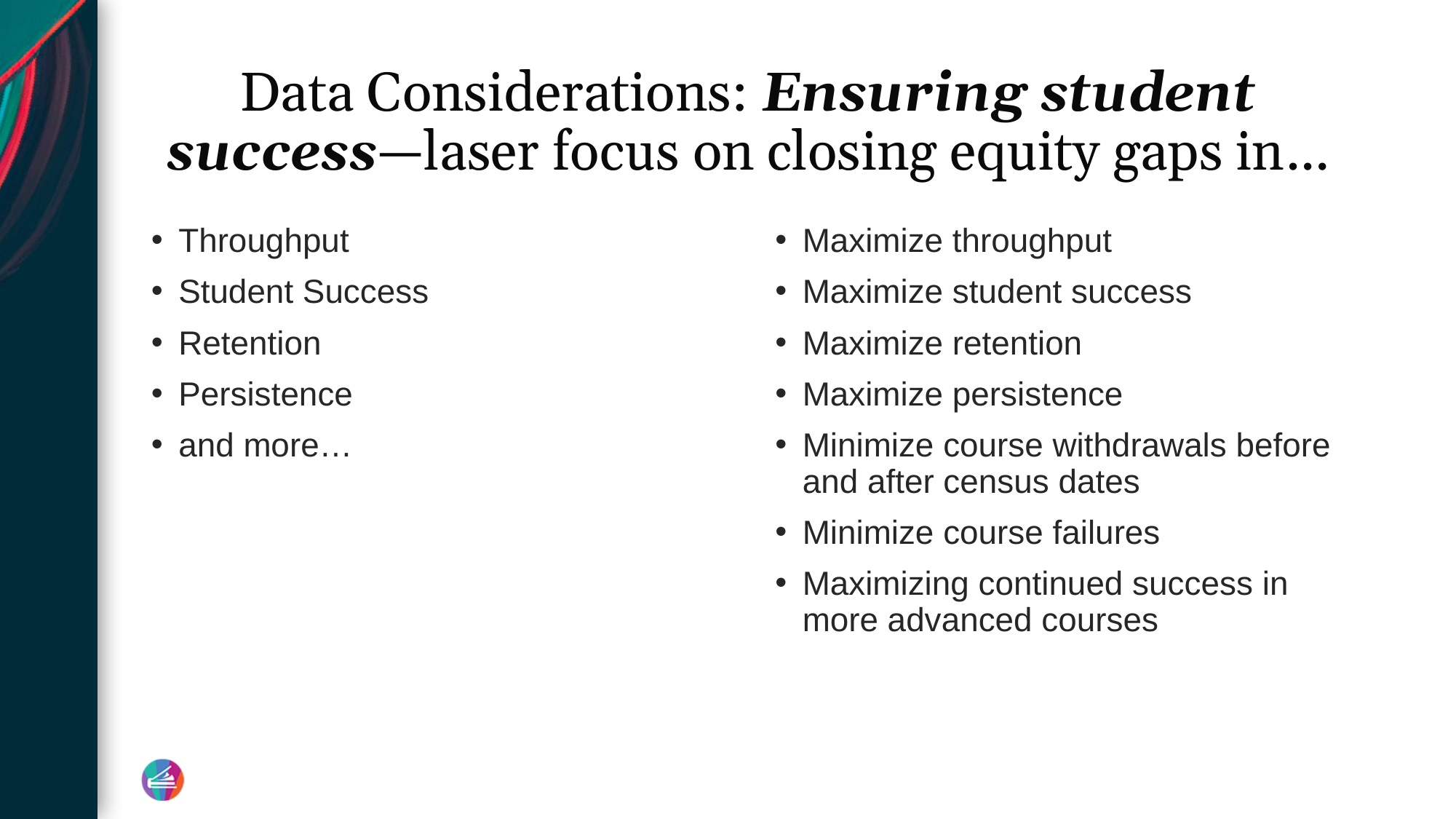

# Data Considerations: Ensuring student success—laser focus on closing equity gaps in…
Throughput
Student Success
Retention
Persistence
and more…

Maximize throughput
Maximize student success
Maximize retention
Maximize persistence
Minimize course withdrawals before and after census dates
Minimize course failures
Maximizing continued success in more advanced courses